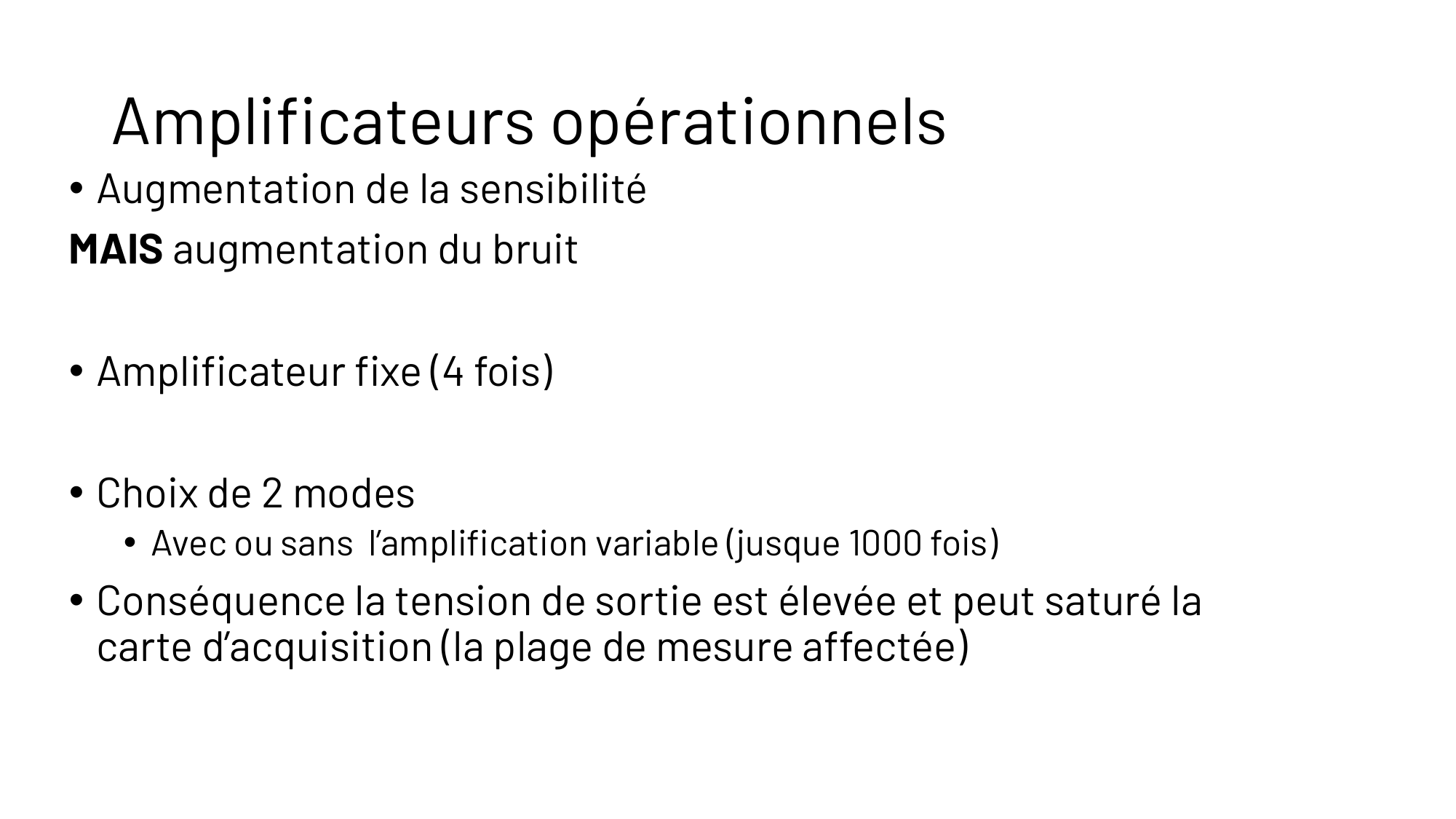

# Amplificateurs opérationnels
Augmentation de la sensibilité
MAIS augmentation du bruit

Amplificateur fixe (4 fois)

Choix de 2 modes
Avec ou sans  l’amplification variable (jusque 1000 fois)
Conséquence la tension de sortie est élevée et peut saturé la carte d’acquisition (la plage de mesure affectée)